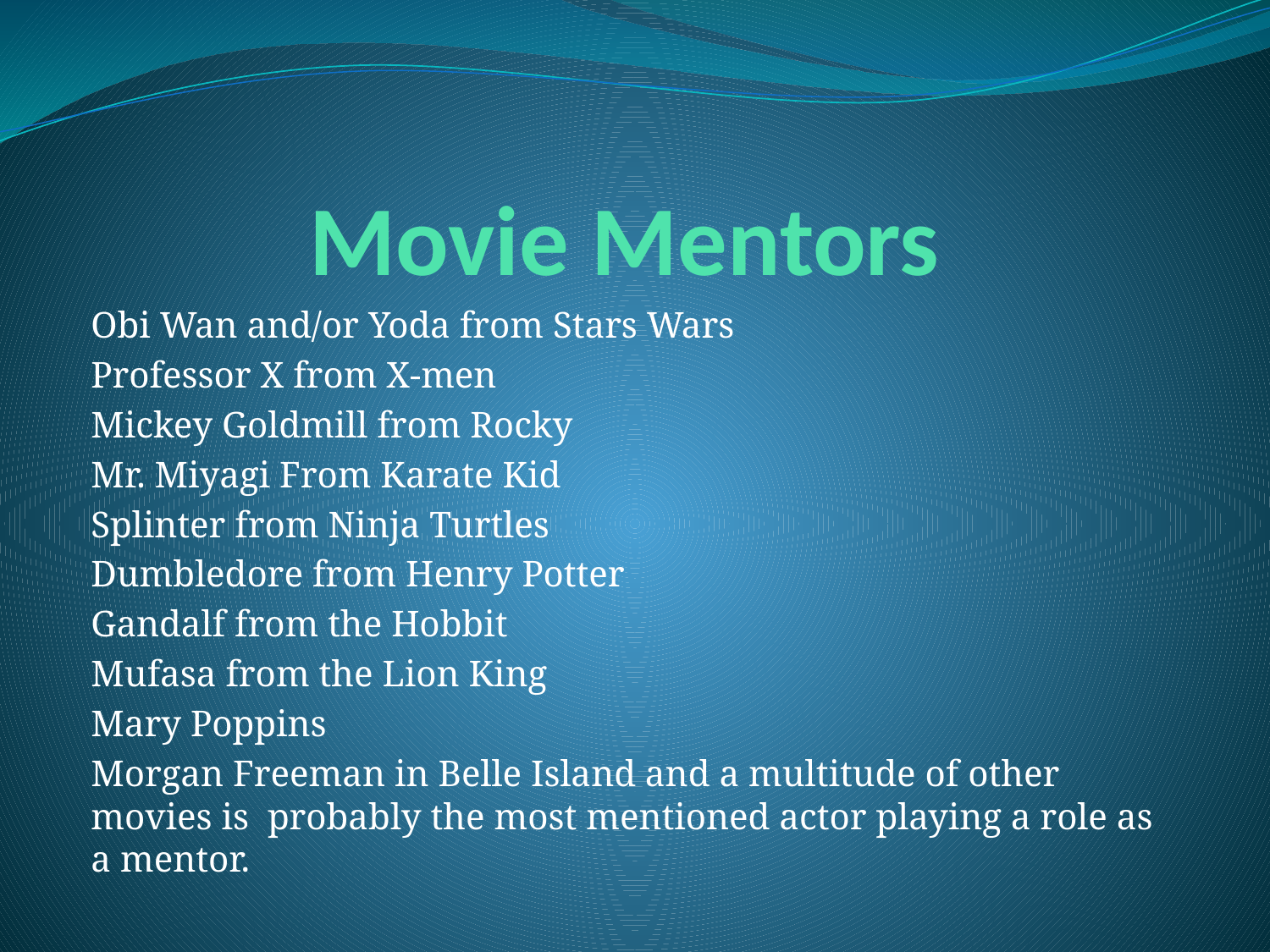

# Movie Mentors
Obi Wan and/or Yoda from Stars Wars
Professor X from X-men
Mickey Goldmill from Rocky
Mr. Miyagi From Karate Kid
Splinter from Ninja Turtles
Dumbledore from Henry Potter
Gandalf from the Hobbit
Mufasa from the Lion King
Mary Poppins
Morgan Freeman in Belle Island and a multitude of other movies is  probably the most mentioned actor playing a role as a mentor.